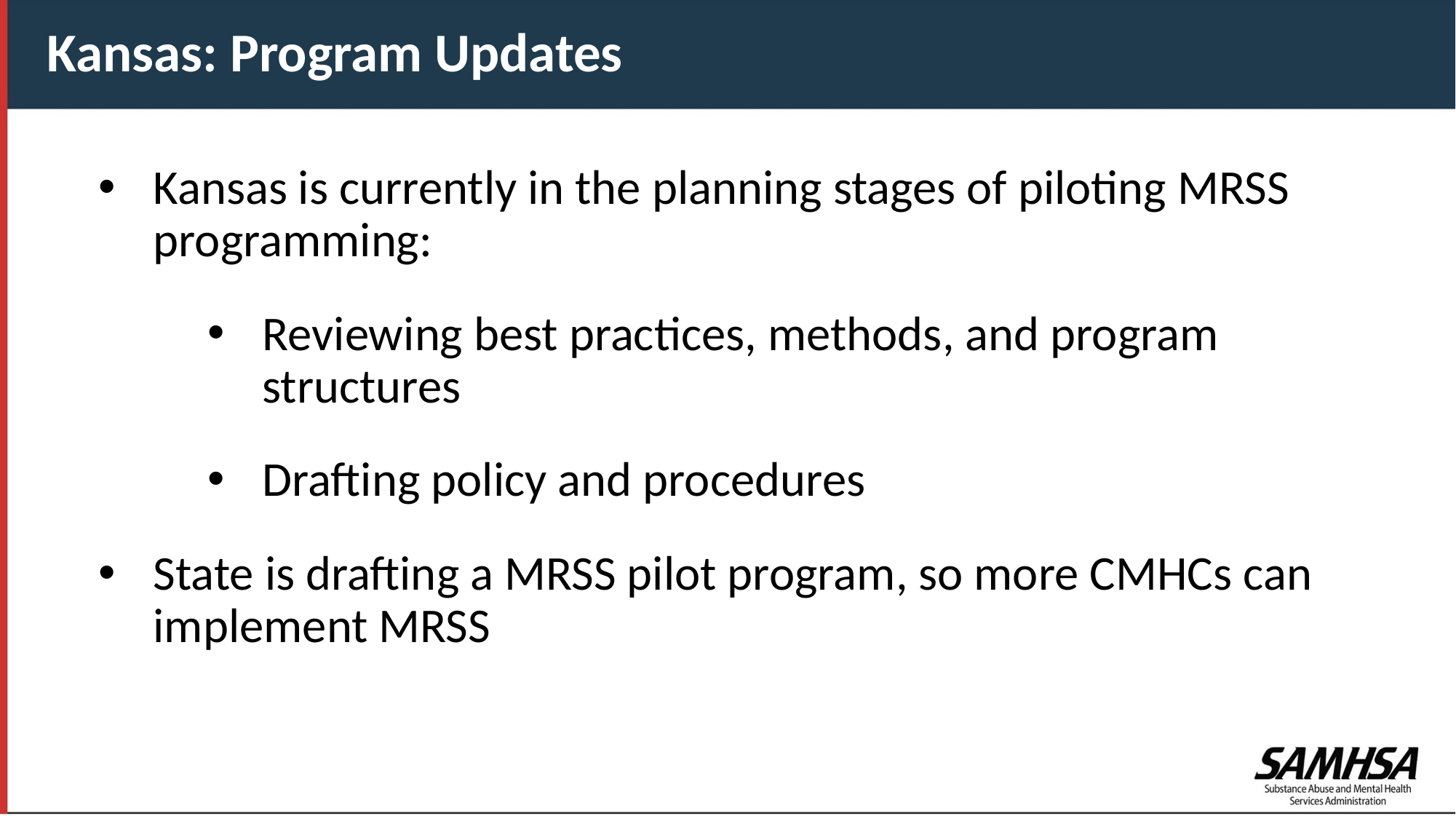

Kansas: Program Updates
Kansas is currently in the planning stages of piloting MRSS programming:

Reviewing best practices, methods, and program structures

Drafting policy and procedures

State is drafting a MRSS pilot program, so more CMHCs can implement MRSS